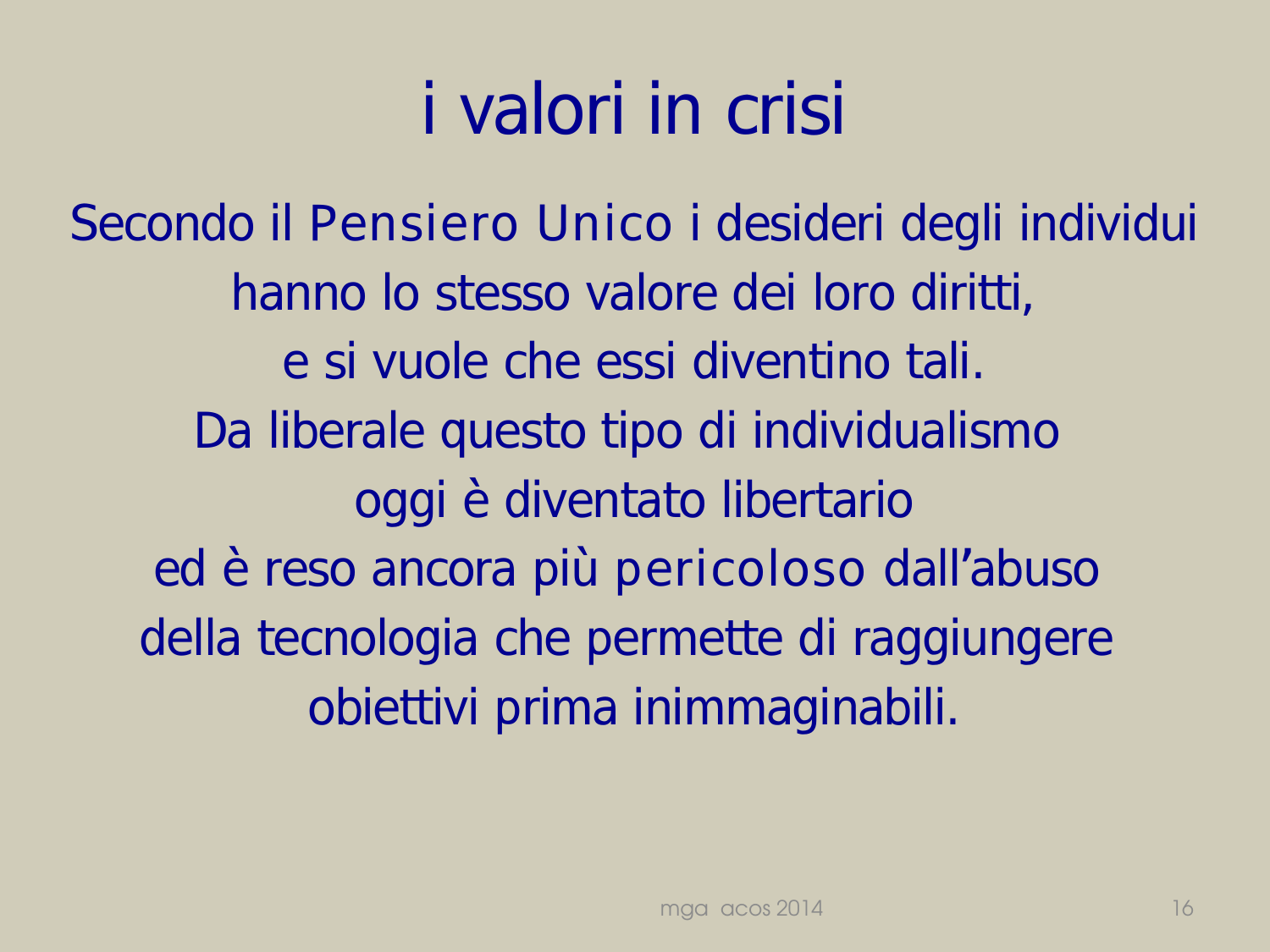

# i valori in crisi
Secondo il Pensiero Unico i desideri degli individui
 hanno lo stesso valore dei loro diritti,
e si vuole che essi diventino tali.
Da liberale questo tipo di individualismo
oggi è diventato libertario
ed è reso ancora più pericoloso dall’abuso
della tecnologia che permette di raggiungere
obiettivi prima inimmaginabili.
mga  acos 2014
16